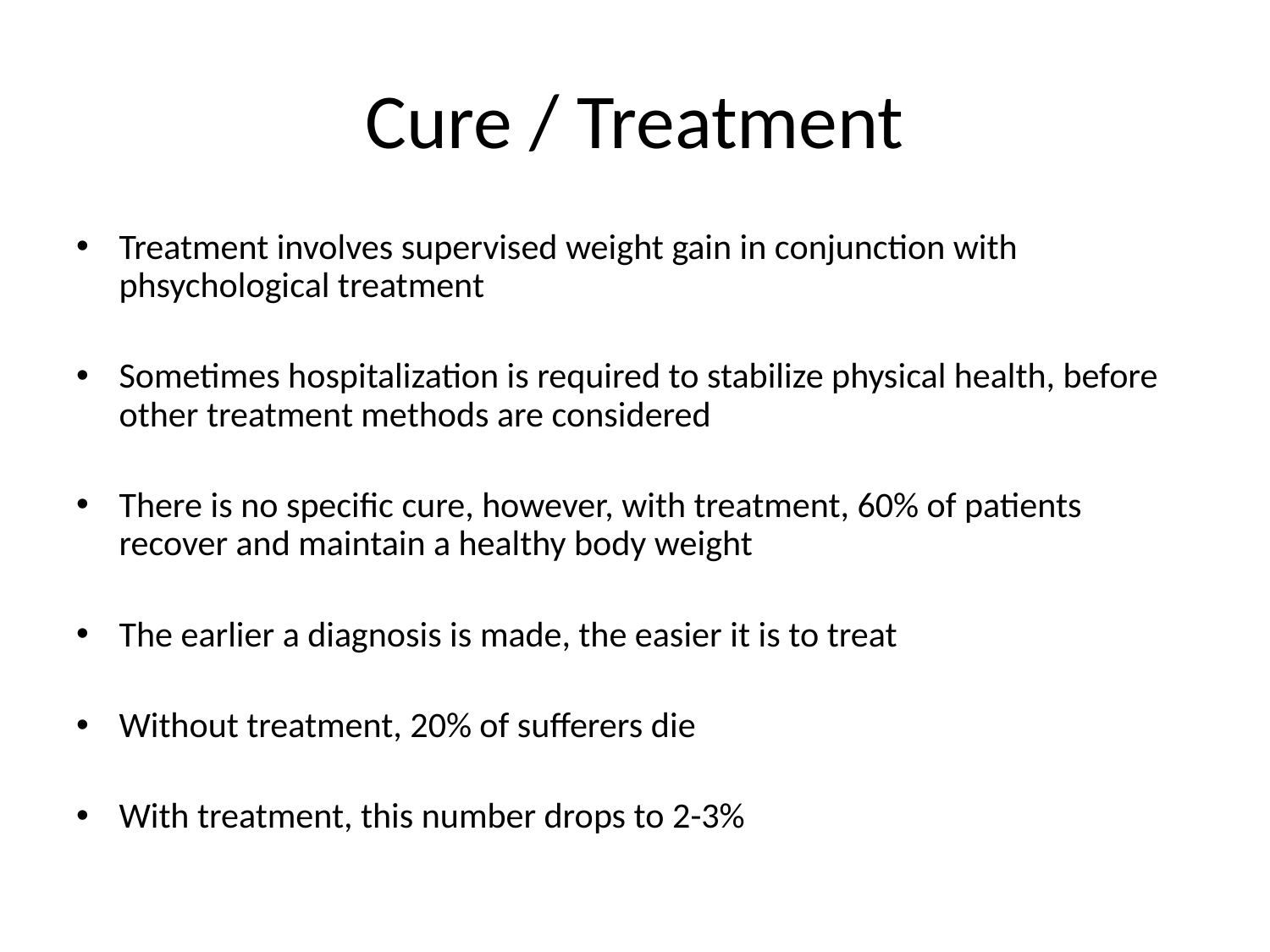

# Cure / Treatment
Treatment involves supervised weight gain in conjunction with phsychological treatment

Sometimes hospitalization is required to stabilize physical health, before other treatment methods are considered

There is no specific cure, however, with treatment, 60% of patients recover and maintain a healthy body weight

The earlier a diagnosis is made, the easier it is to treat

Without treatment, 20% of sufferers die

With treatment, this number drops to 2-3%